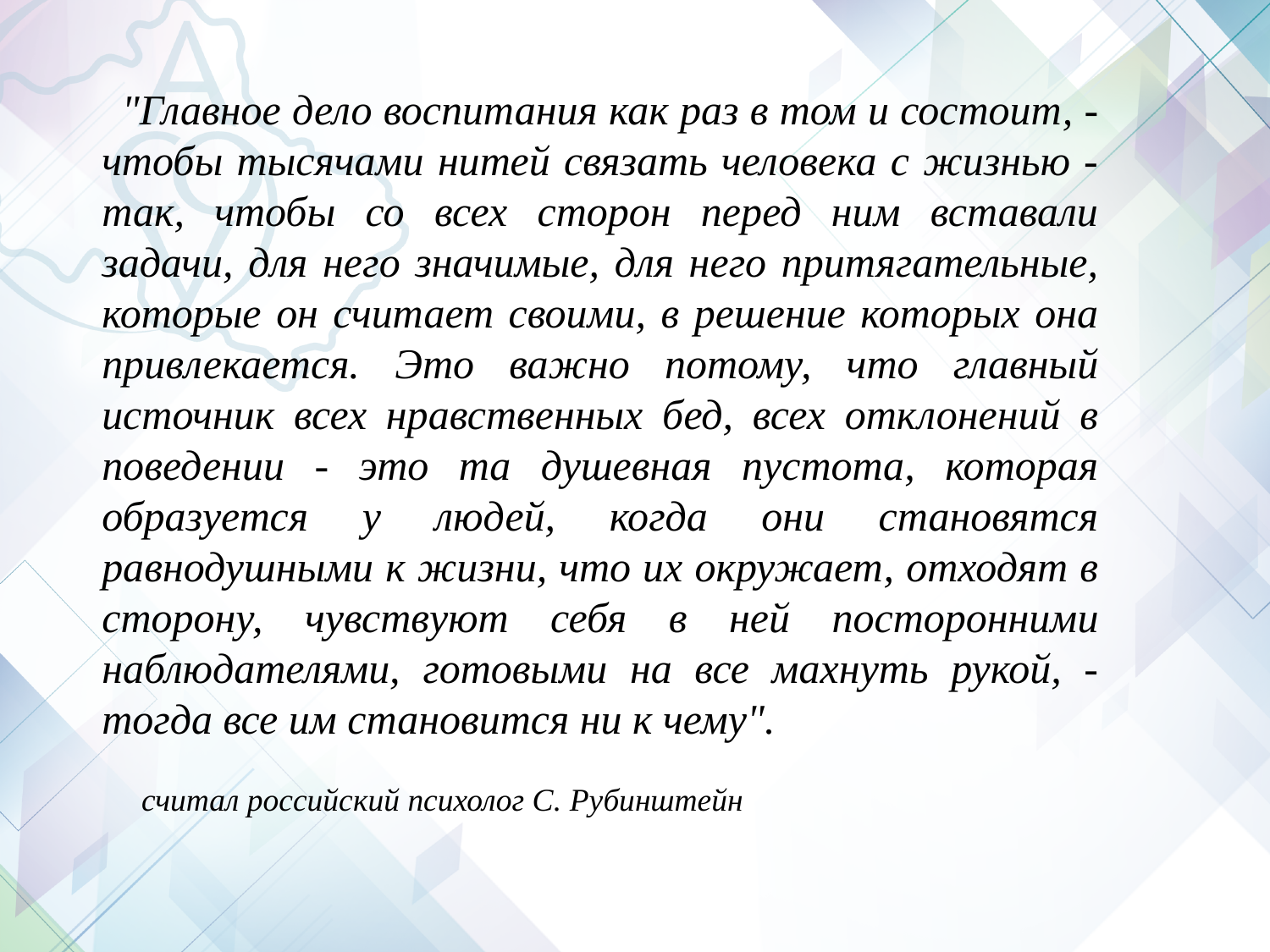

"Главное дело воспитания как раз в том и состоит, - чтобы тысячами нитей связать человека с жизнью - так, чтобы со всех сторон перед ним вставали задачи, для него значимые, для него притягательные, которые он считает своими, в решение которых она привлекается. Это важно потому, что главный источник всех нравственных бед, всех отклонений в поведении - это та душевная пустота, которая образуется у людей, когда они становятся равнодушными к жизни, что их окружает, отходят в сторону, чувствуют себя в ней посторонними наблюдателями, готовыми на все махнуть рукой, - тогда все им становится ни к чему".

считал российский психолог С. Рубинштейн